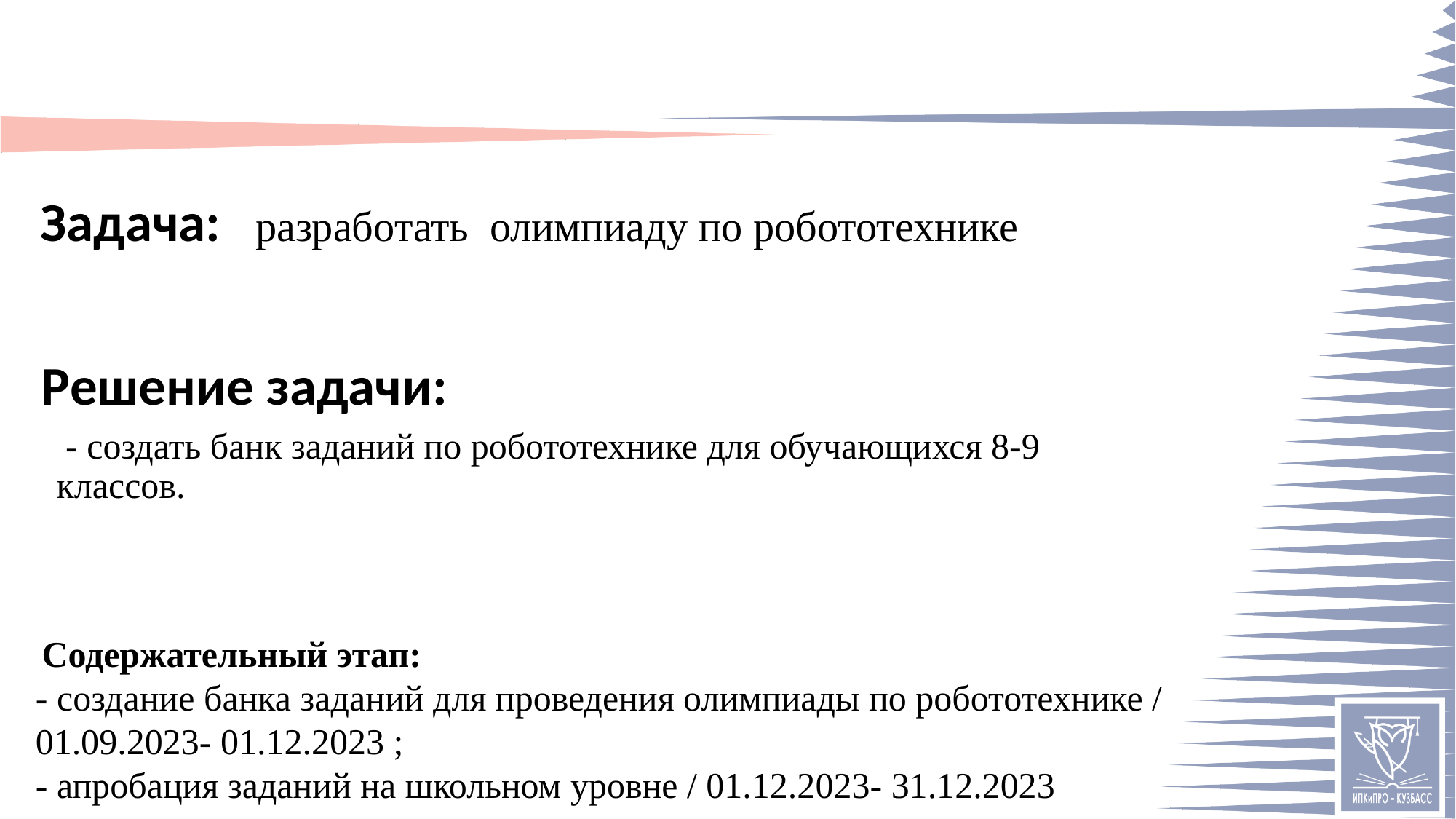

разработать  олимпиаду по робототехнике
 - создать банк заданий по робототехнике для обучающихся 8-9 классов.
 Содержательный этап:
- создание банка заданий для проведения олимпиады по робототехнике / 01.09.2023- 01.12.2023 ;
- апробация заданий на школьном уровне / 01.12.2023- 31.12.2023